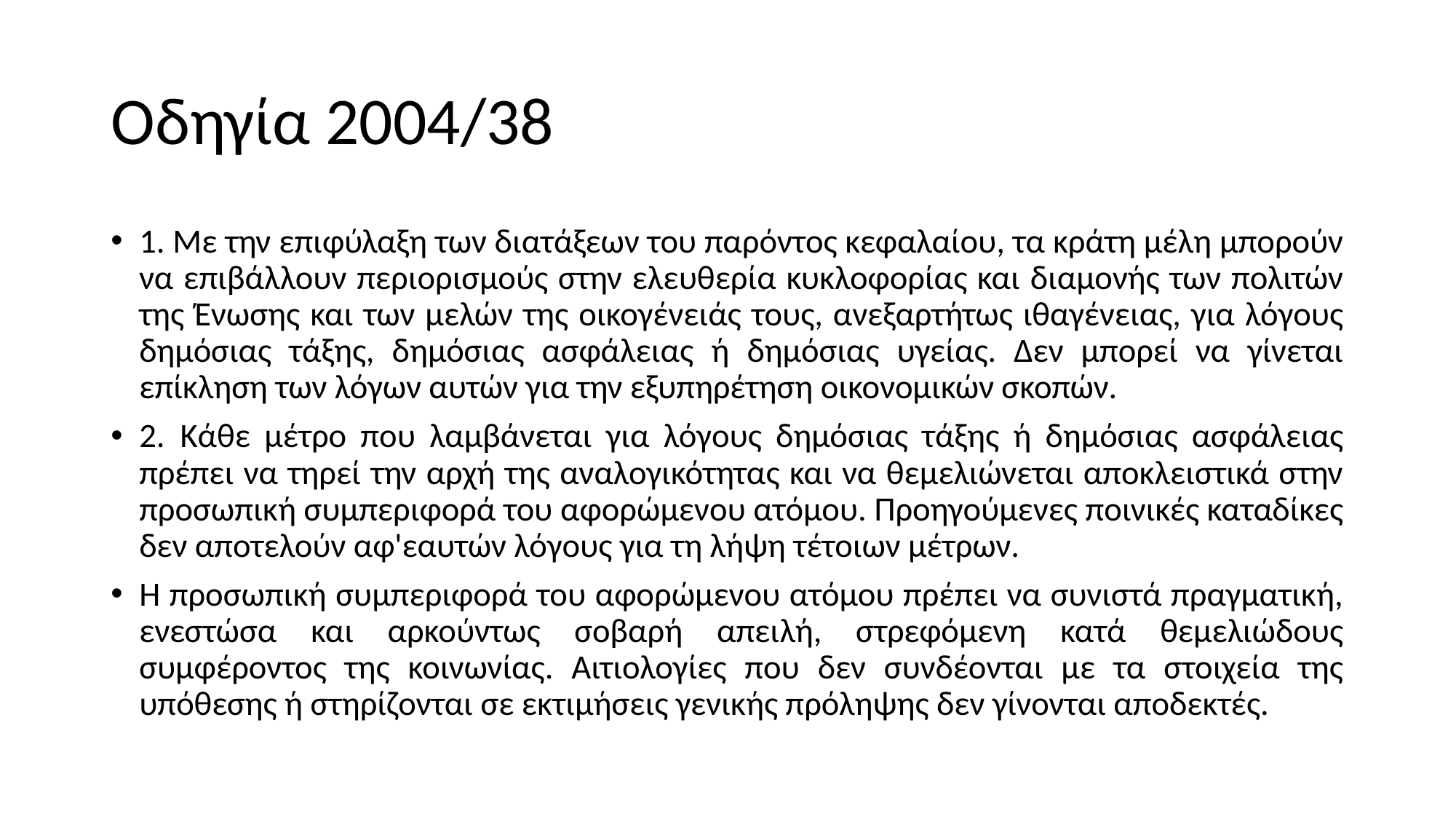

# Οδηγία 2004/38
1. Με την επιφύλαξη των διατάξεων του παρόντος κεφαλαίου, τα κράτη μέλη μπορούν να επιβάλλουν περιορισμούς στην ελευθερία κυκλοφορίας και διαμονής των πολιτών της Ένωσης και των μελών της οικογένειάς τους, ανεξαρτήτως ιθαγένειας, για λόγους δημόσιας τάξης, δημόσιας ασφάλειας ή δημόσιας υγείας. Δεν μπορεί να γίνεται επίκληση των λόγων αυτών για την εξυπηρέτηση οικονομικών σκοπών.
2.  Κάθε μέτρο που λαμβάνεται για λόγους δημόσιας τάξης ή δημόσιας ασφάλειας πρέπει να τηρεί την αρχή της αναλογικότητας και να θεμελιώνεται αποκλειστικά στην προσωπική συμπεριφορά του αφορώμενου ατόμου. Προηγούμενες ποινικές καταδίκες δεν αποτελούν αφ'εαυτών λόγους για τη λήψη τέτοιων μέτρων.
Η προσωπική συμπεριφορά του αφορώμενου ατόμου πρέπει να συνιστά πραγματική, ενεστώσα και αρκούντως σοβαρή απειλή, στρεφόμενη κατά θεμελιώδους συμφέροντος της κοινωνίας. Αιτιολογίες που δεν συνδέονται με τα στοιχεία της υπόθεσης ή στηρίζονται σε εκτιμήσεις γενικής πρόληψης δεν γίνονται αποδεκτές.